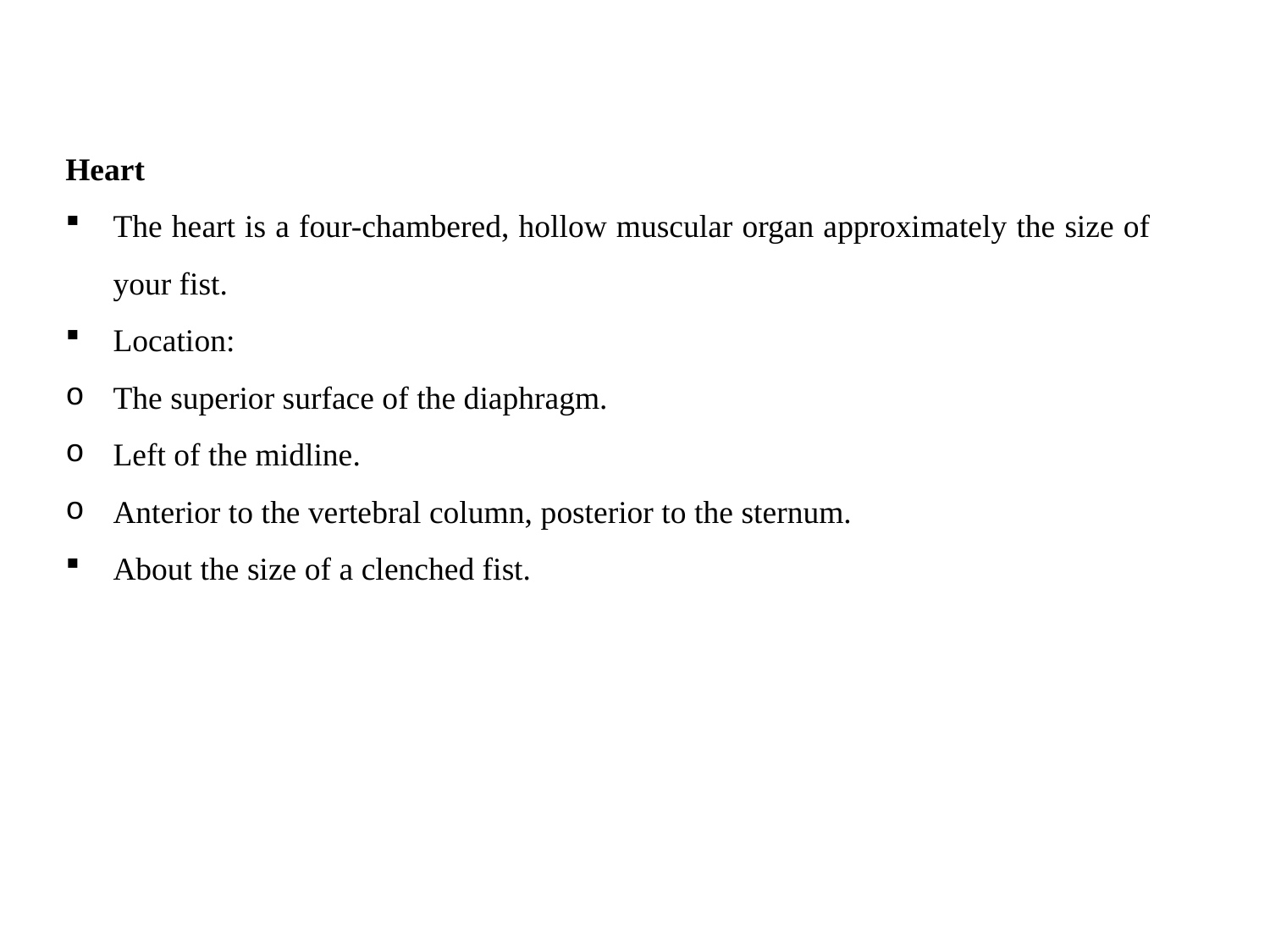

#
Heart
The heart is a four-chambered, hollow muscular organ approximately the size of your fist.
Location:
The superior surface of the diaphragm.
Left of the midline.
Anterior to the vertebral column, posterior to the sternum.
About the size of a clenched fist.